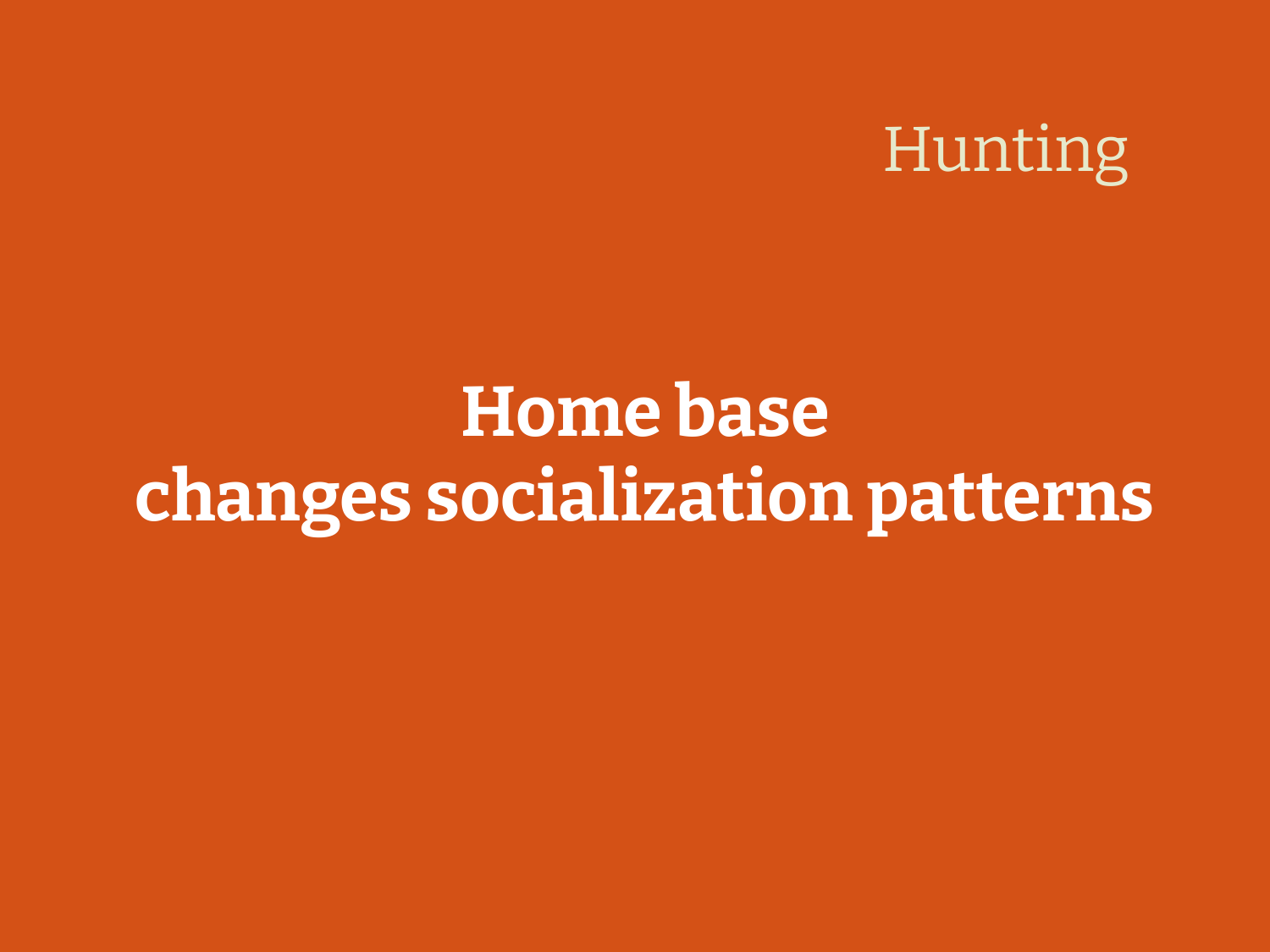

# Hunting
Home base
changes socialization patterns